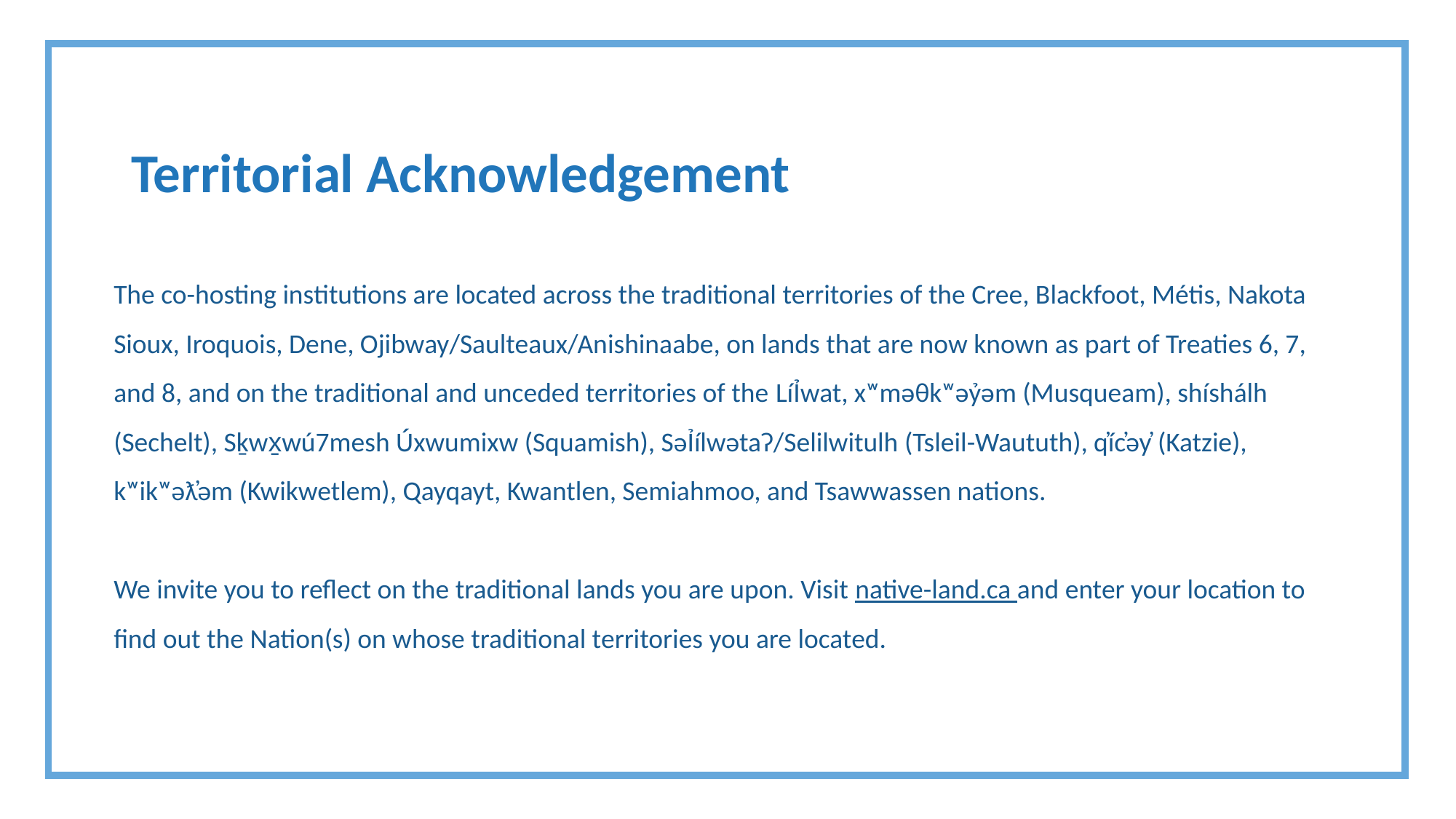

Territorial Acknowledgement
The co-hosting institutions are located across the traditional territories of the Cree, Blackfoot, Métis, Nakota Sioux, Iroquois, Dene, Ojibway/Saulteaux/Anishinaabe, on lands that are now known as part of Treaties 6, 7, and 8, and on the traditional and unceded territories of the LíỈwat, xʷməθkʷəỷəm (Musqueam), shíshálh (Sechelt), Sḵwx̱wú7mesh Úxwumixw (Squamish), SəỈílwətaʔ/Selilwitulh (Tsleil-Waututh), q̓íc̓əy̓ (Katzie), kʷikʷəƛ̓əm (Kwikwetlem), Qayqayt, Kwantlen, Semiahmoo, and Tsawwassen nations.

We invite you to reflect on the traditional lands you are upon. Visit native-land.ca and enter your location to find out the Nation(s) on whose traditional territories you are located.